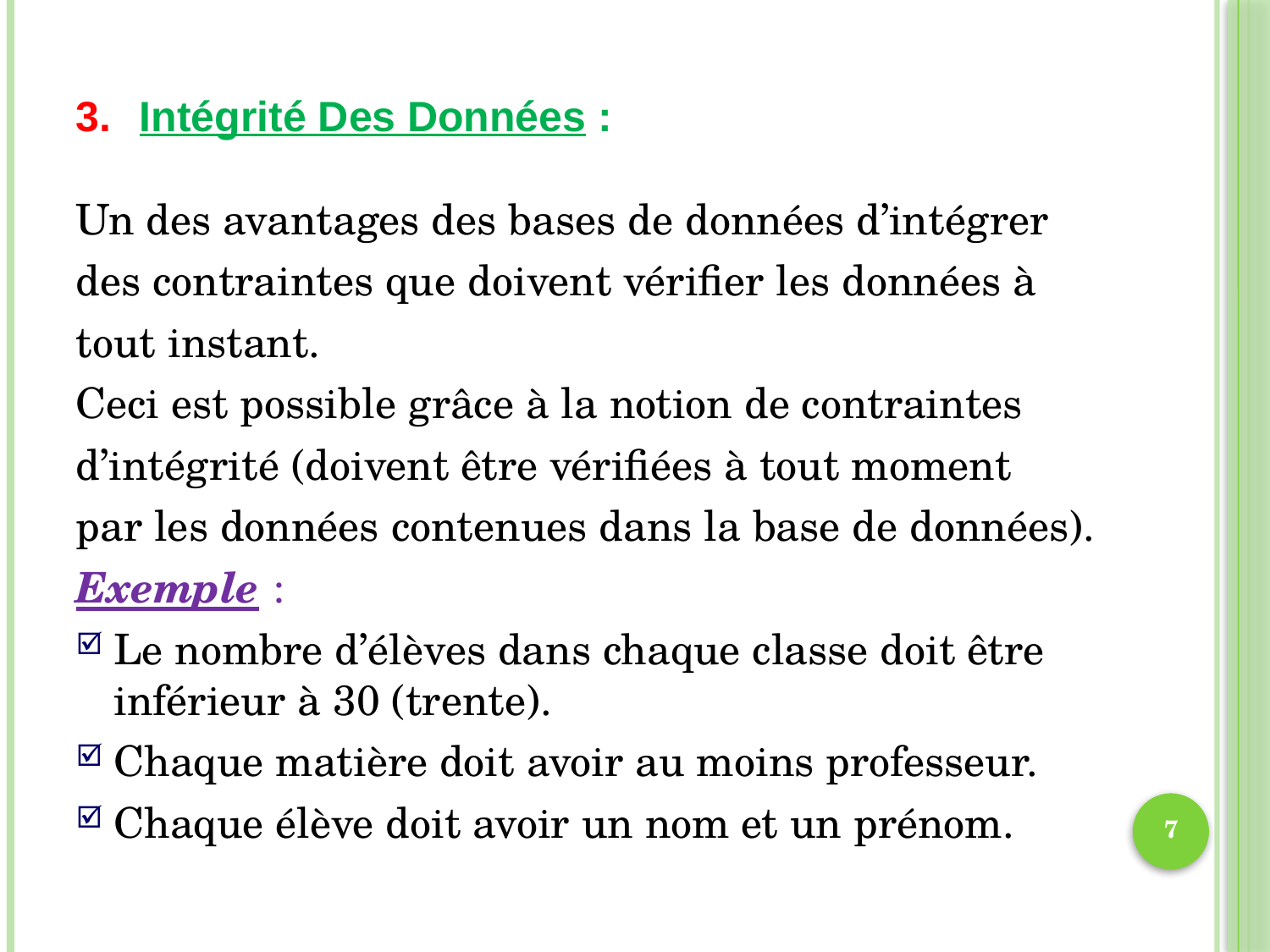

# Intégrité Des Données :
Un des avantages des bases de données d’intégrer
des contraintes que doivent vérifier les données à
tout instant.
Ceci est possible grâce à la notion de contraintes
d’intégrité (doivent être vérifiées à tout moment
par les données contenues dans la base de données).
Exemple :
Le nombre d’élèves dans chaque classe doit être inférieur à 30 (trente).
Chaque matière doit avoir au moins professeur.
Chaque élève doit avoir un nom et un prénom.

7